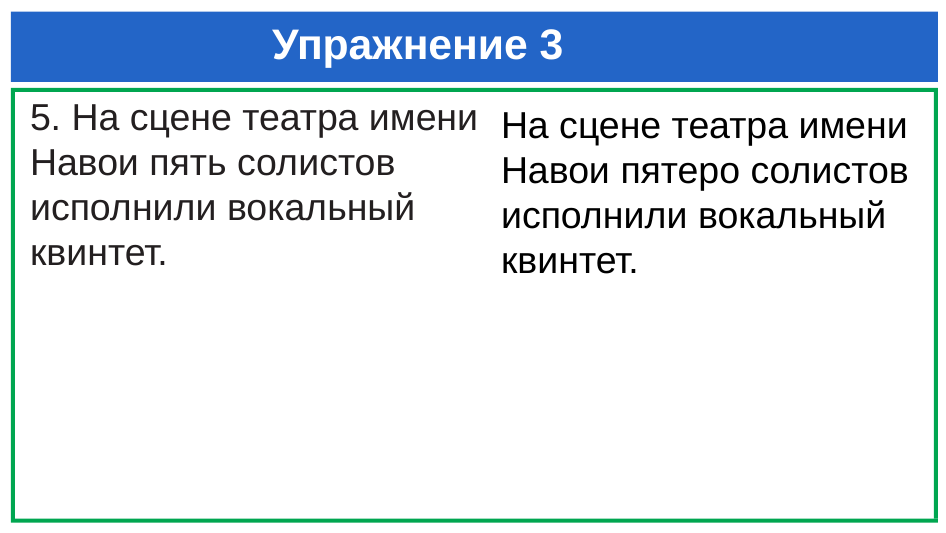

# Упражнение 3

5. На сцене театра имени Навои пять солистов исполнили вокальный квинтет.

На сцене театра имени Навои пятеро солистов исполнили вокальный квинтет.